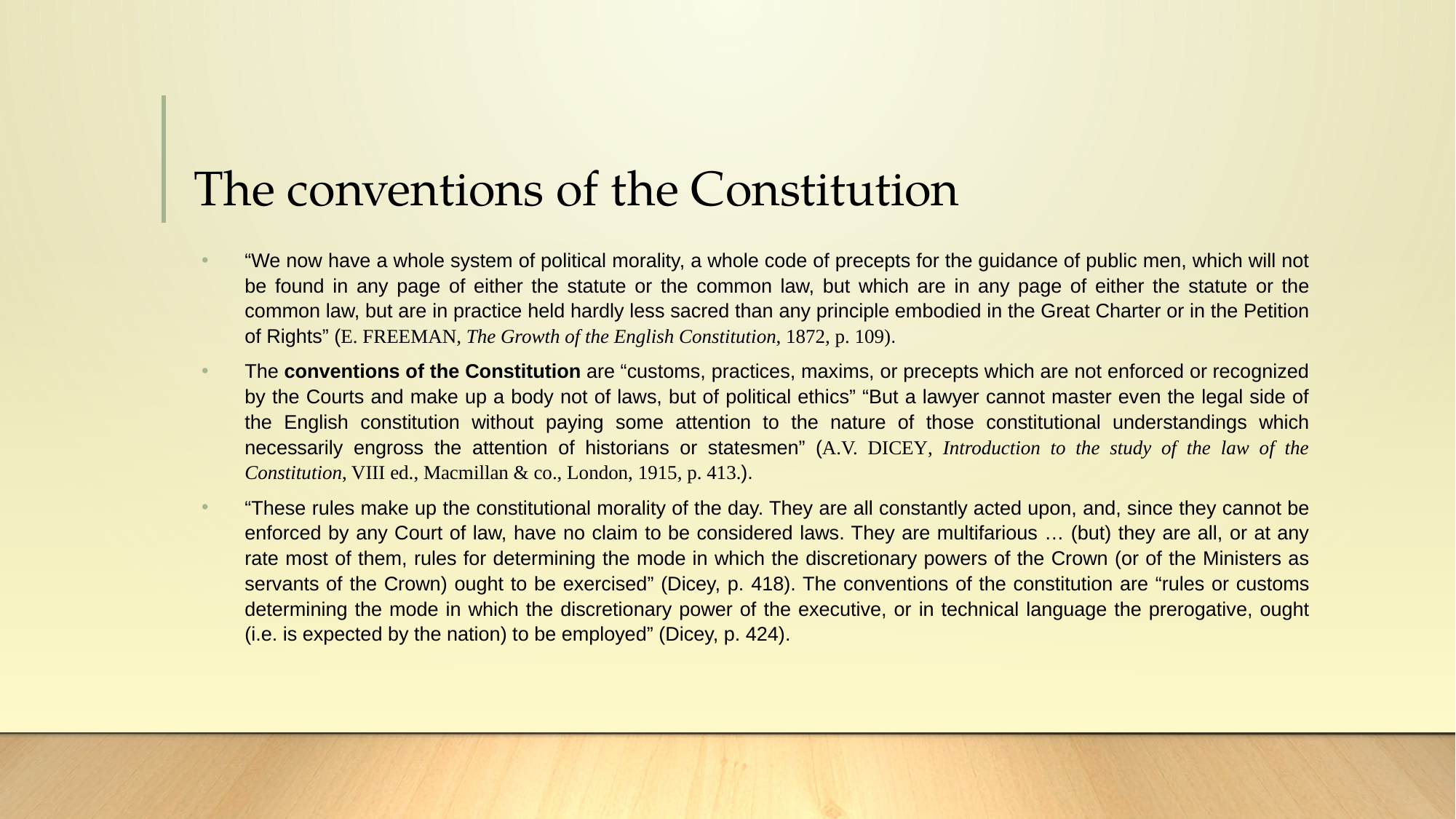

# The conventions of the Constitution
“We now have a whole system of political morality, a whole code of precepts for the guidance of public men, which will not be found in any page of either the statute or the common law, but which are in any page of either the statute or the common law, but are in practice held hardly less sacred than any principle embodied in the Great Charter or in the Petition of Rights” (E. Freeman, The Growth of the English Constitution, 1872, p. 109).
The conventions of the Constitution are “customs, practices, maxims, or precepts which are not enforced or recognized by the Courts and make up a body not of laws, but of political ethics” “But a lawyer cannot master even the legal side of the English constitution without paying some attention to the nature of those constitutional understandings which necessarily engross the attention of historians or statesmen” (A.V. Dicey, Introduction to the study of the law of the Constitution, VIII ed., Macmillan & co., London, 1915, p. 413.).
“These rules make up the constitutional morality of the day. They are all constantly acted upon, and, since they cannot be enforced by any Court of law, have no claim to be considered laws. They are multifarious … (but) they are all, or at any rate most of them, rules for determining the mode in which the discretionary powers of the Crown (or of the Ministers as servants of the Crown) ought to be exercised” (Dicey, p. 418). The conventions of the constitution are “rules or customs determining the mode in which the discretionary power of the executive, or in technical language the prerogative, ought (i.e. is expected by the nation) to be employed” (Dicey, p. 424).